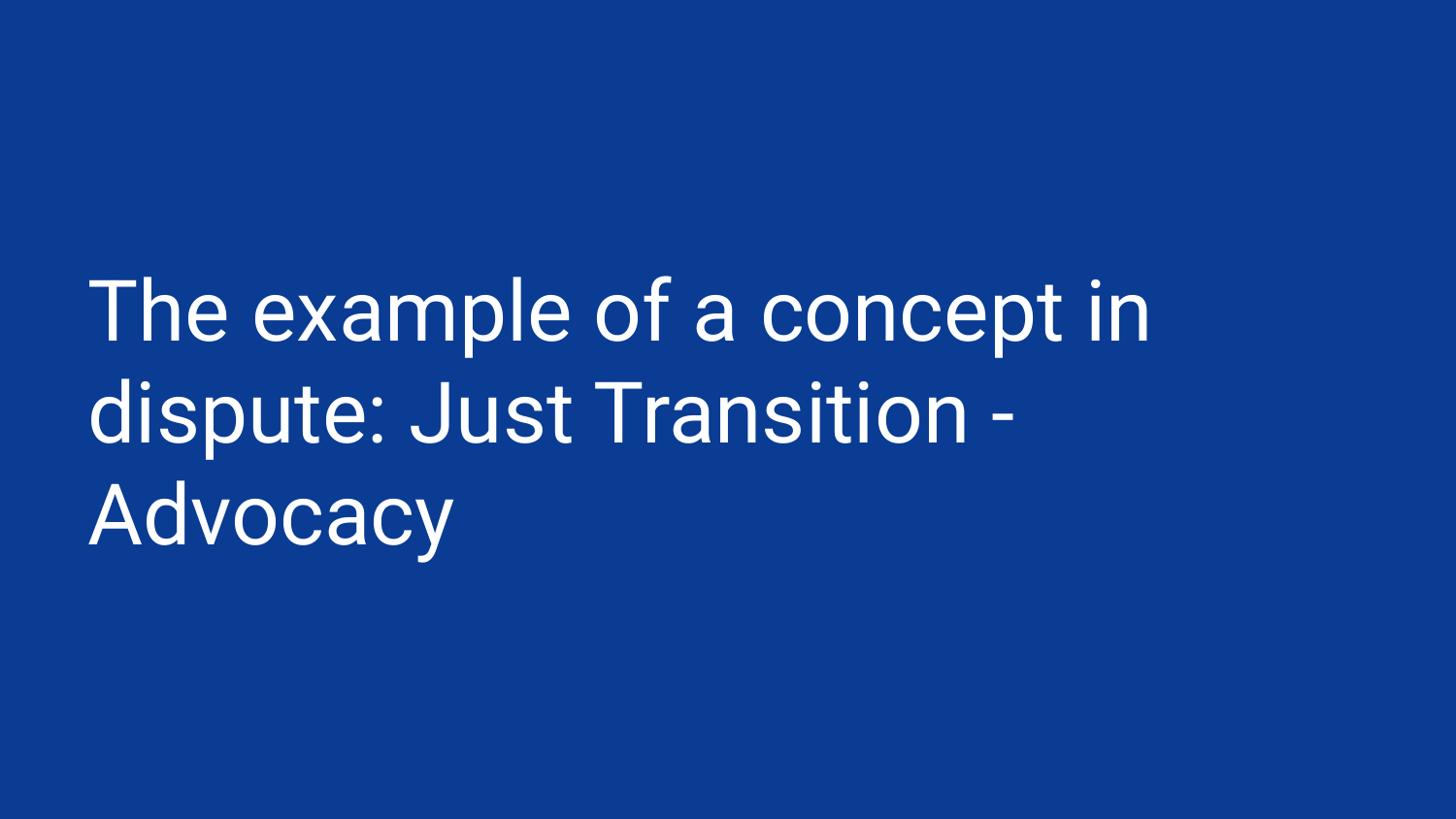

# The example of a concept in dispute: Just Transition - Advocacy